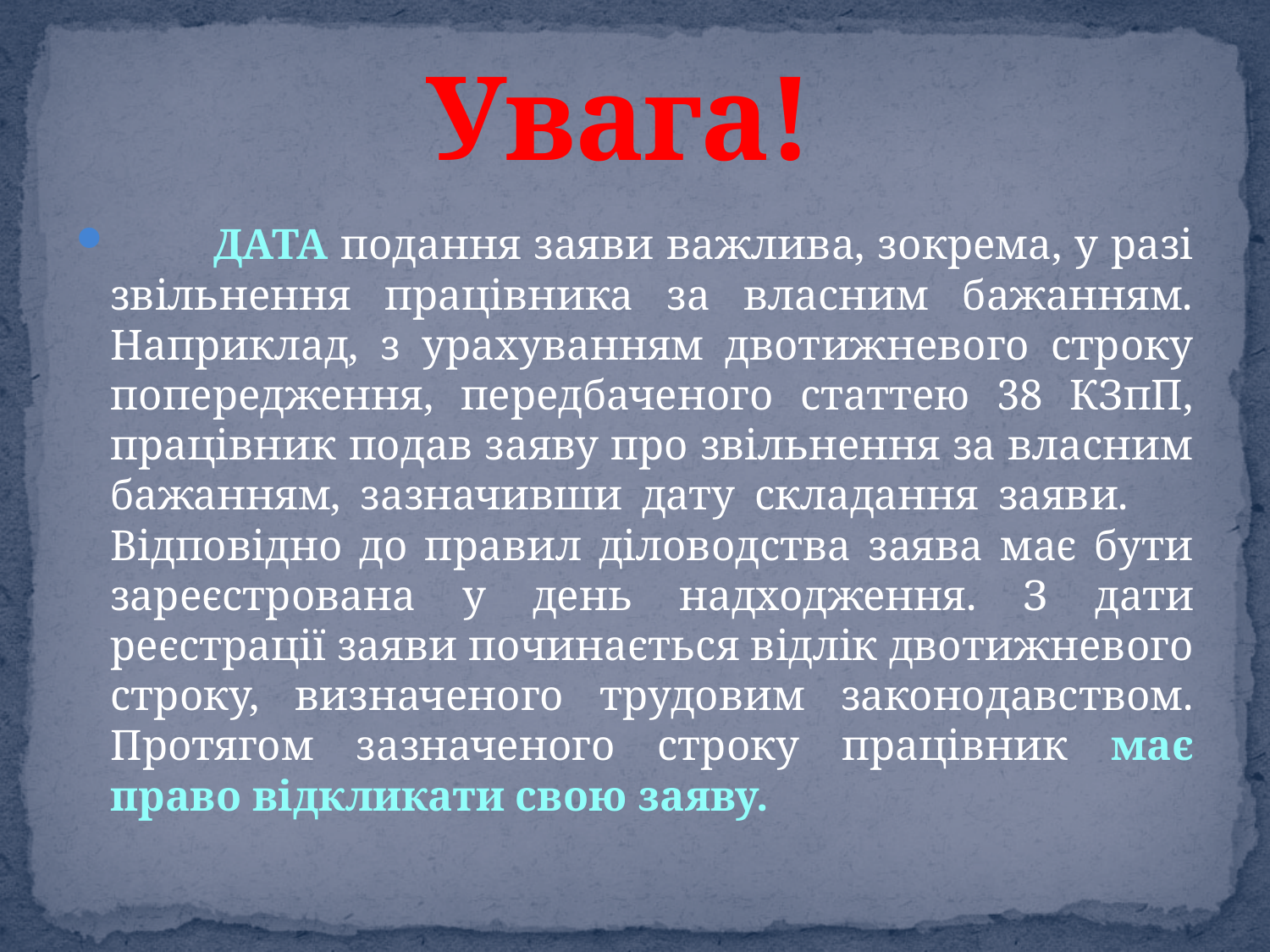

# Увага!
        ДАТА подання заяви важлива, зокрема, у разі звільнення працівника за власним бажанням. Наприклад, з урахуванням двотижневого строку попередження, передбаченого статтею 38 КЗпП, працівник подав заяву про звільнення за власним бажанням, зазначивши дату складання заяви. 	Відповідно до правил діловодства заява має бути зареєстрована у день надходження. З дати реєстрації заяви починається відлік двотижневого строку, визначеного трудовим законодавством. Протягом зазначеного строку працівник має право відкликати свою заяву.